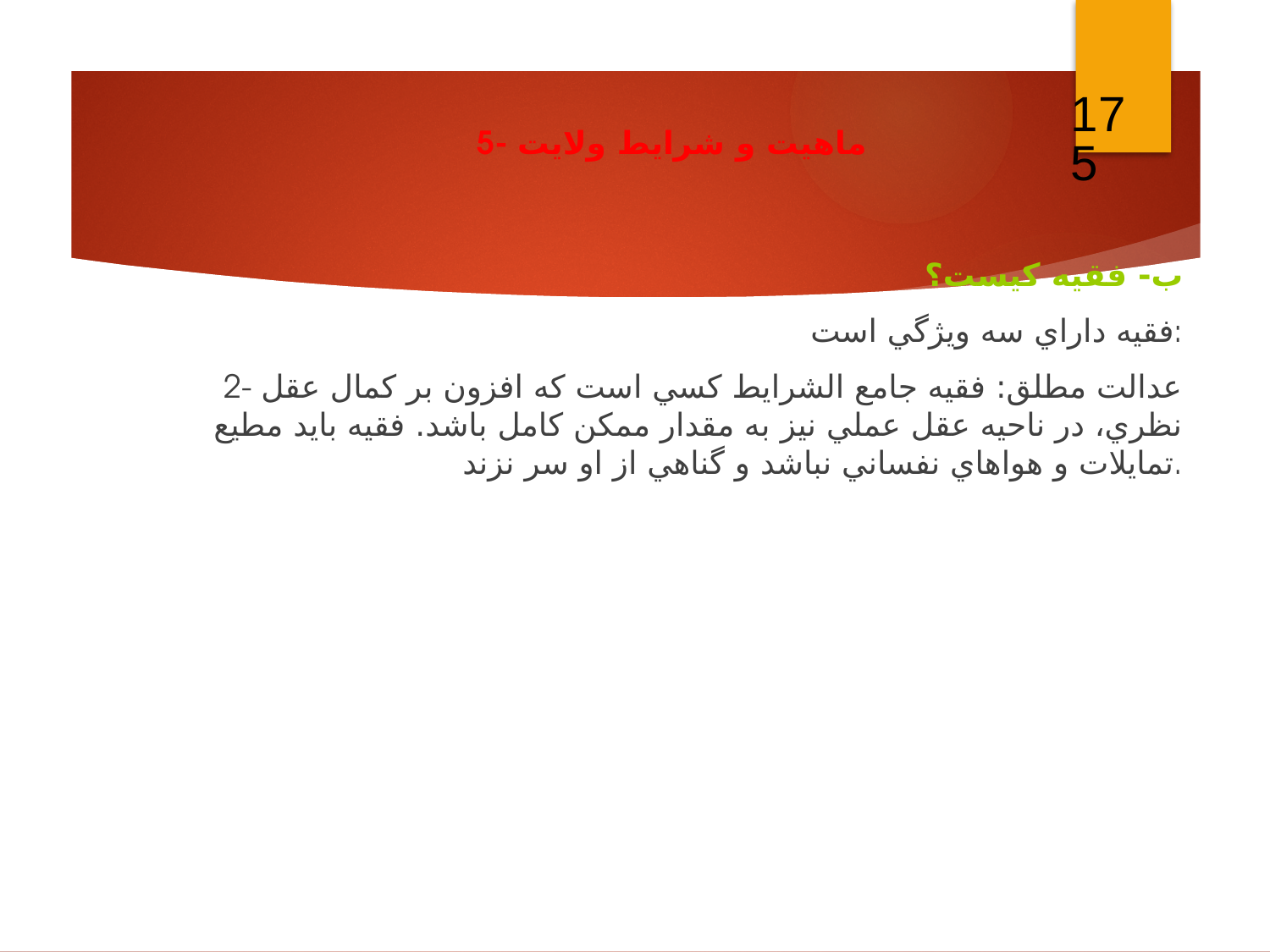

175
5- ماهيت و شرايط ولايت

ب- فقيه كيست؟
فقيه داراي سه ويژگي است:
2- عدالت مطلق: فقيه جامع الشرايط كسي است كه افزون بر كمال عقل نظري، در ناحيه عقل عملي نيز به مقدار ممكن كامل باشد. فقيه بايد مطيع تمايلات و هواهاي نفساني نباشد و گناهي از او سر نزند.